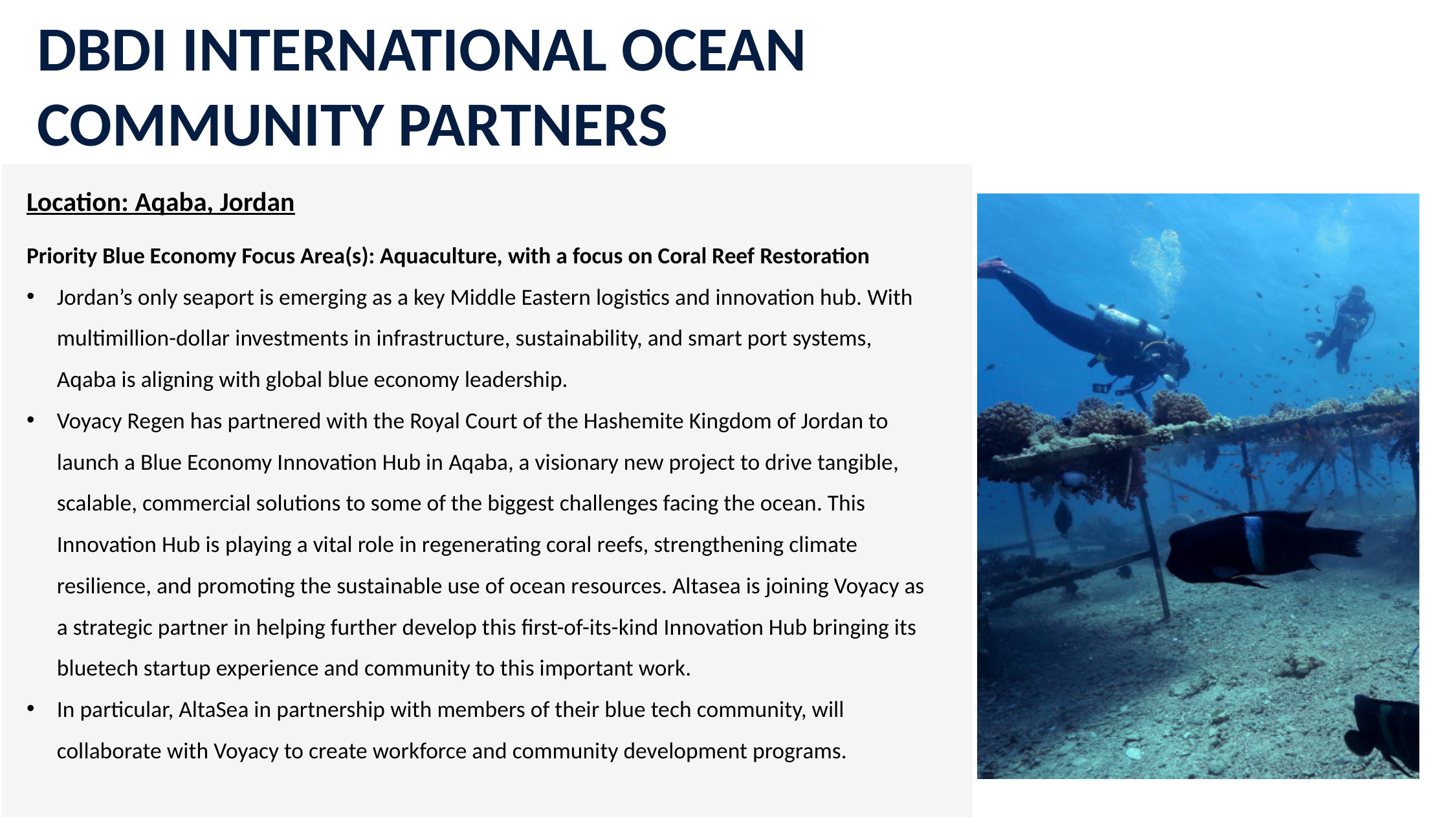

DBDI INTERNATIONAL OCEAN COMMUNITY PARTNERS

Location: Aqaba, Jordan
Priority Blue Economy Focus Area(s): Aquaculture, with a focus on Coral Reef Restoration
Jordan’s only seaport is emerging as a key Middle Eastern logistics and innovation hub. With multimillion-dollar investments in infrastructure, sustainability, and smart port systems, Aqaba is aligning with global blue economy leadership.
Voyacy Regen has partnered with the Royal Court of the Hashemite Kingdom of Jordan to launch a Blue Economy Innovation Hub in Aqaba, a visionary new project to drive tangible, scalable, commercial solutions to some of the biggest challenges facing the ocean. This Innovation Hub is playing a vital role in regenerating coral reefs, strengthening climate resilience, and promoting the sustainable use of ocean resources. Altasea is joining Voyacy as a strategic partner in helping further develop this first-of-its-kind Innovation Hub bringing its bluetech startup experience and community to this important work.
In particular, AltaSea in partnership with members of their blue tech community, will collaborate with Voyacy to create workforce and community development programs.